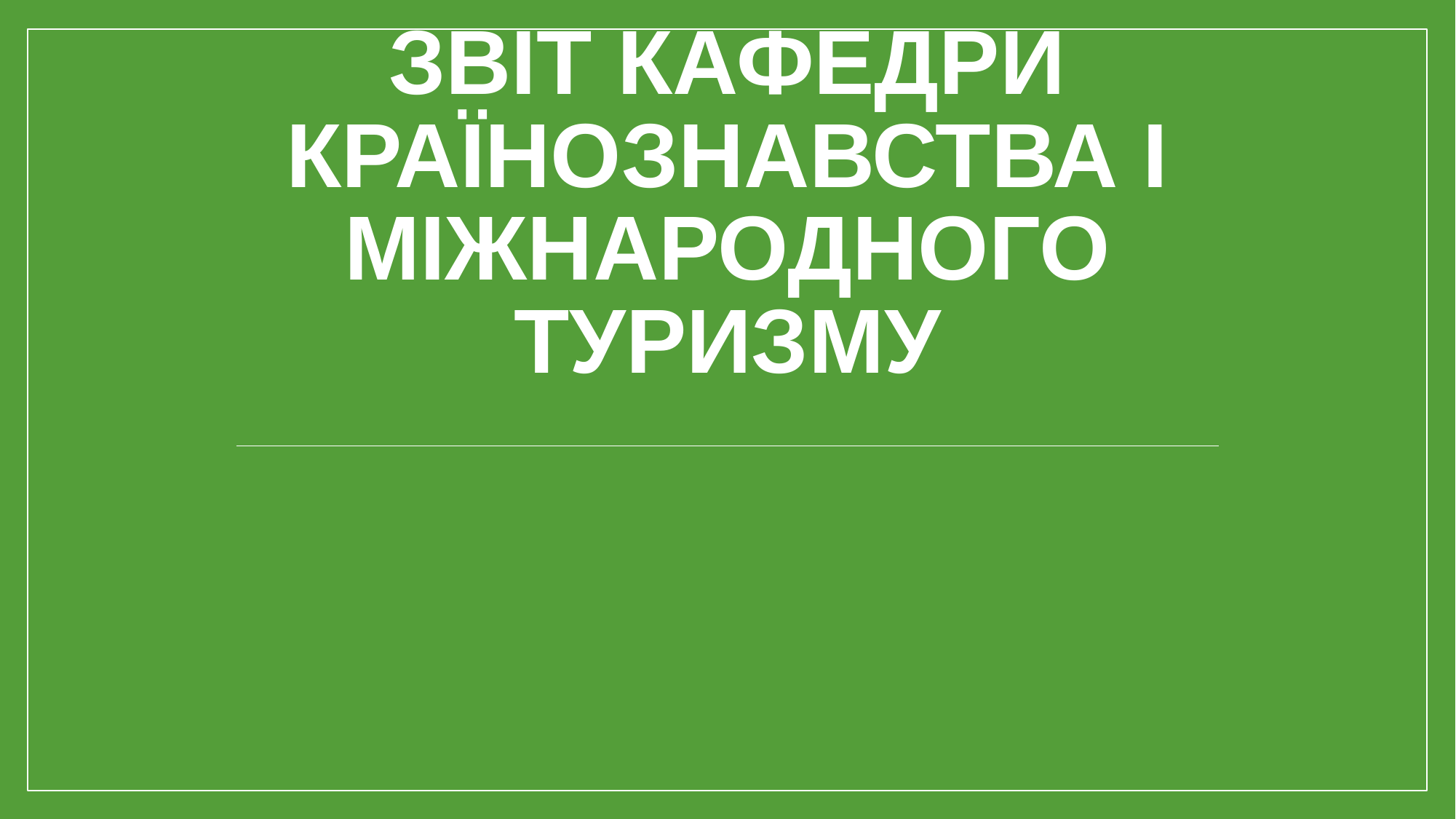

# ЗВІТ КАФЕДРИ КРАЇНОЗНАВСТВА І МІЖНАРОДНОГО ТУРИЗМУ